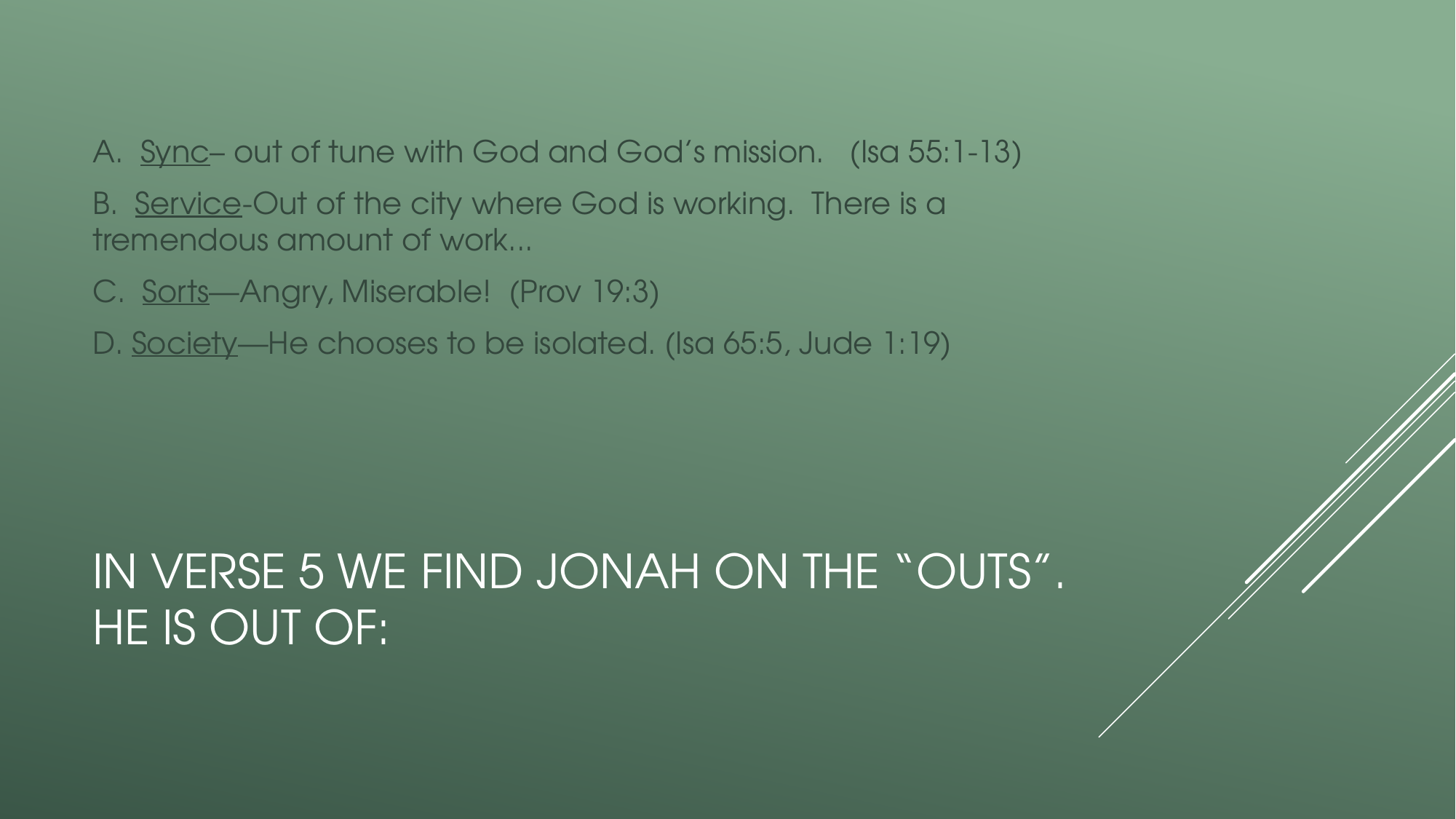

A.  Sync– out of tune with God and God’s mission.   (Isa 55:1-13)
B.  Service-Out of the city where God is working.  There is a tremendous amount of work...
C.  Sorts—Angry, Miserable!  (Prov 19:3)
D. Society—He chooses to be isolated. (Isa 65:5, Jude 1:19)

# In verse 5 we find Jonah on the “outs”.  He is out of: